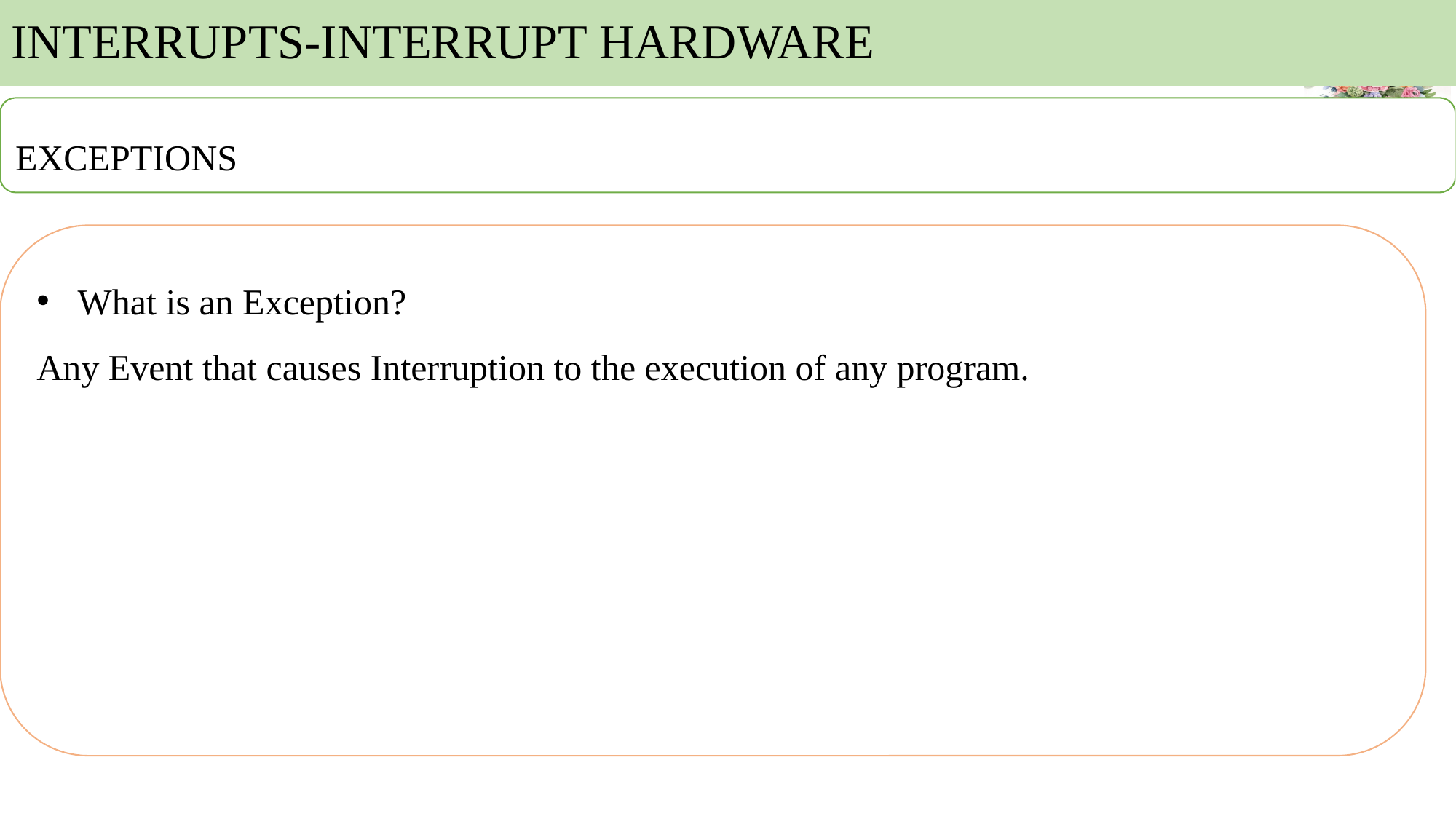

# INTERRUPTS-INTERRUPT HARDWARE
EXCEPTIONS
What is an Exception?
Any Event that causes Interruption to the execution of any program.